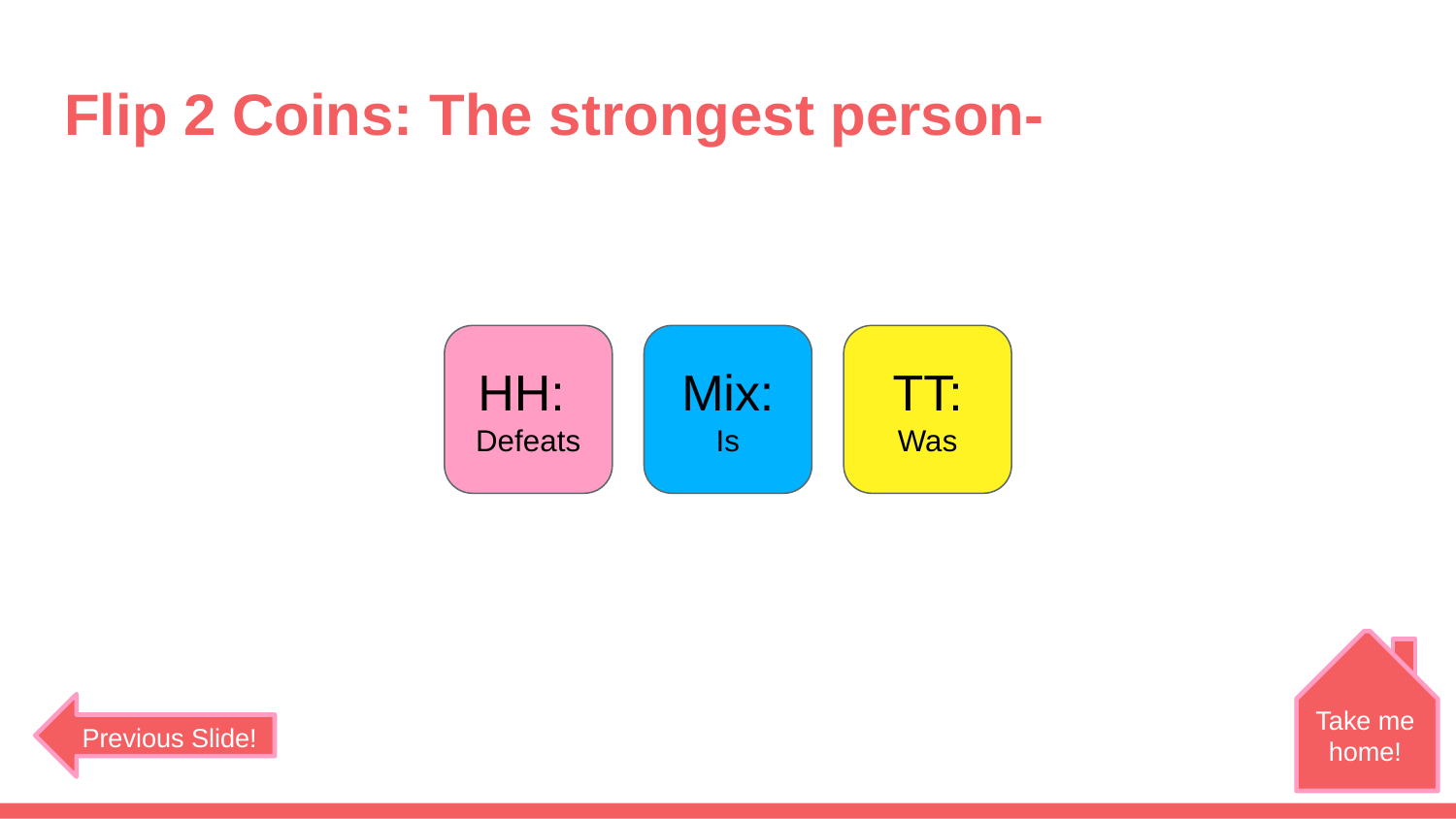

# Flip 2 Coins: The strongest person-
HH:
Defeats
Mix:
Is
TT:
Was

Take me home!

Previous Slide!